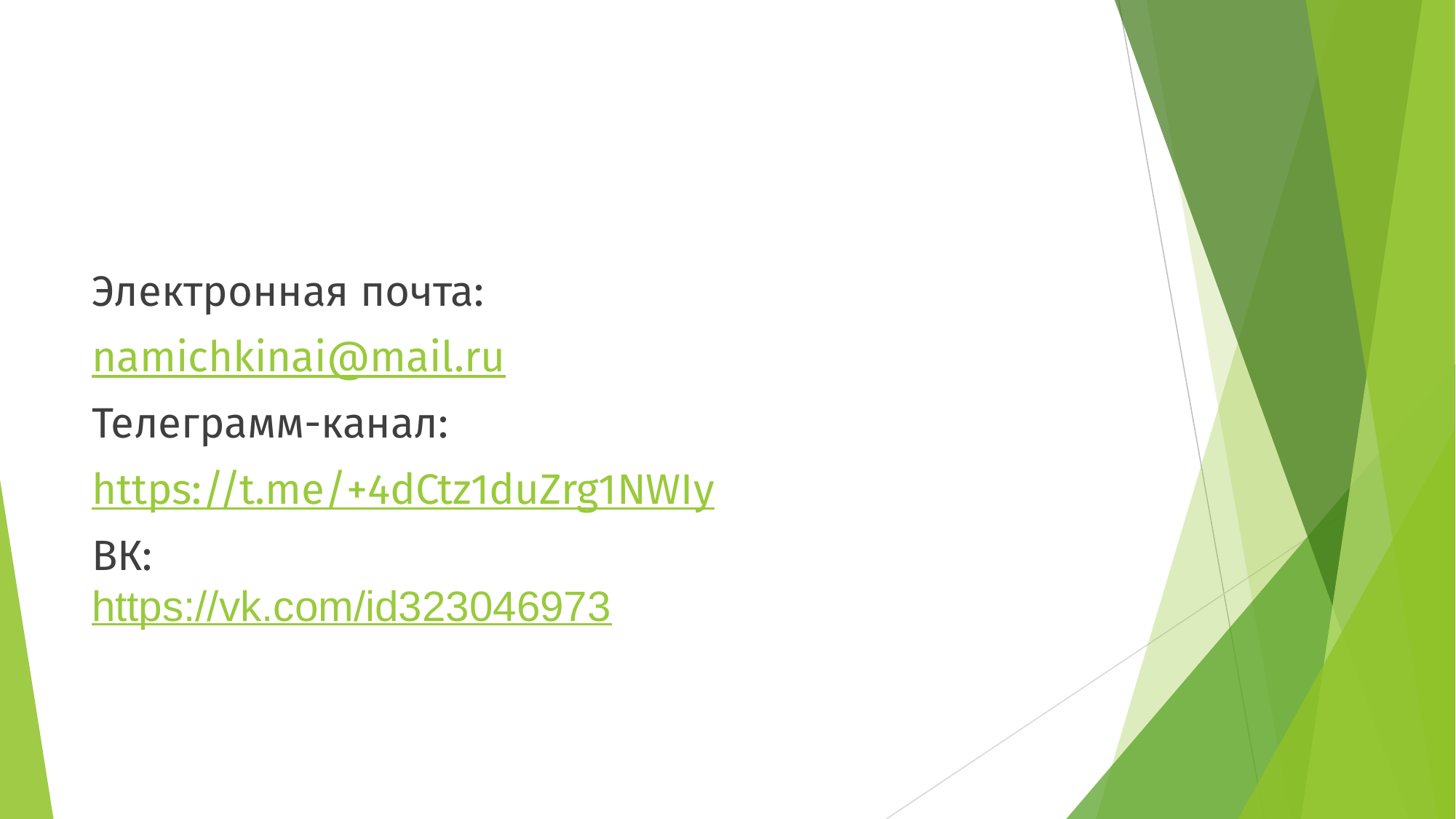

#
Электронная почта:
namichkinai@mail.ru
Телеграмм-канал:
https://t.me/+4dCtz1duZrg1NWIy
ВК:
https://vk.com/id323046973